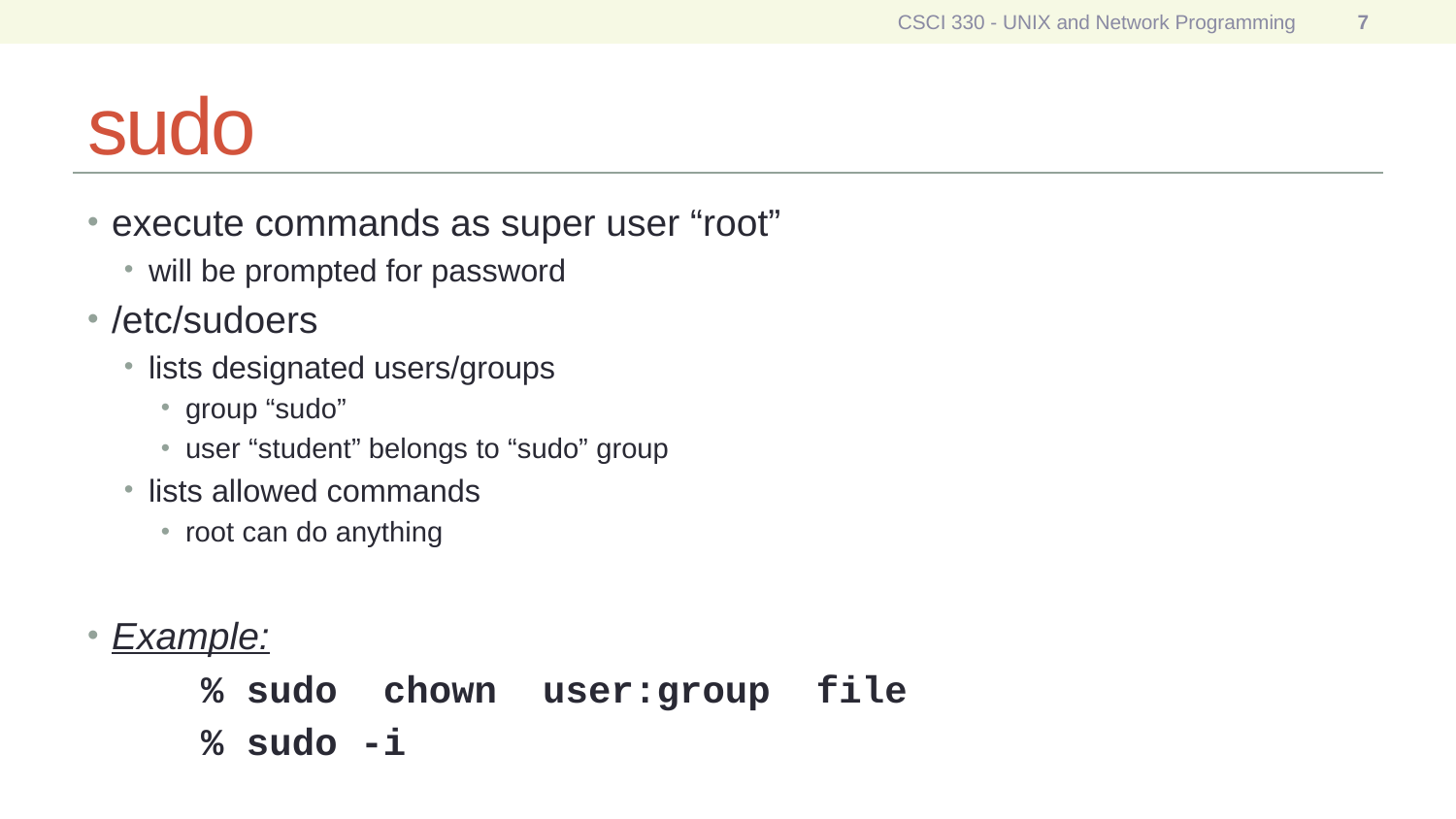

CSCI 330 - UNIX and Network Programming
7
# sudo
execute commands as super user “root”
will be prompted for password
/etc/sudoers
lists designated users/groups
group “sudo”
user “student” belongs to “sudo” group
lists allowed commands
root can do anything

Example:
	% sudo  chown  user:group  file
	% sudo -i